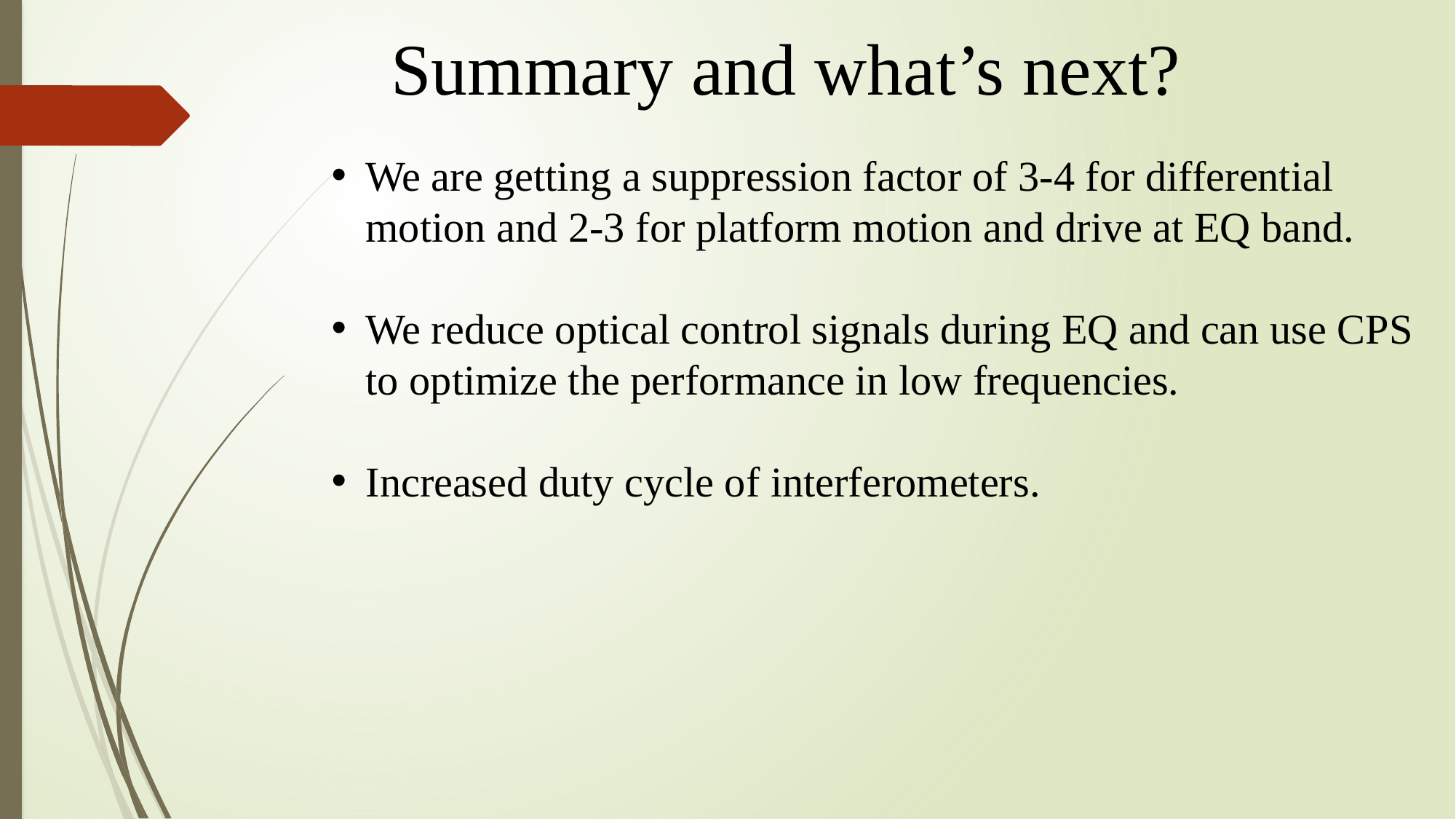

Summary and what’s next?
We are getting a suppression factor of 3-4 for differential motion and 2-3 for platform motion and drive at EQ band.

We reduce optical control signals during EQ and can use CPS to optimize the performance in low frequencies.

Increased duty cycle of interferometers.